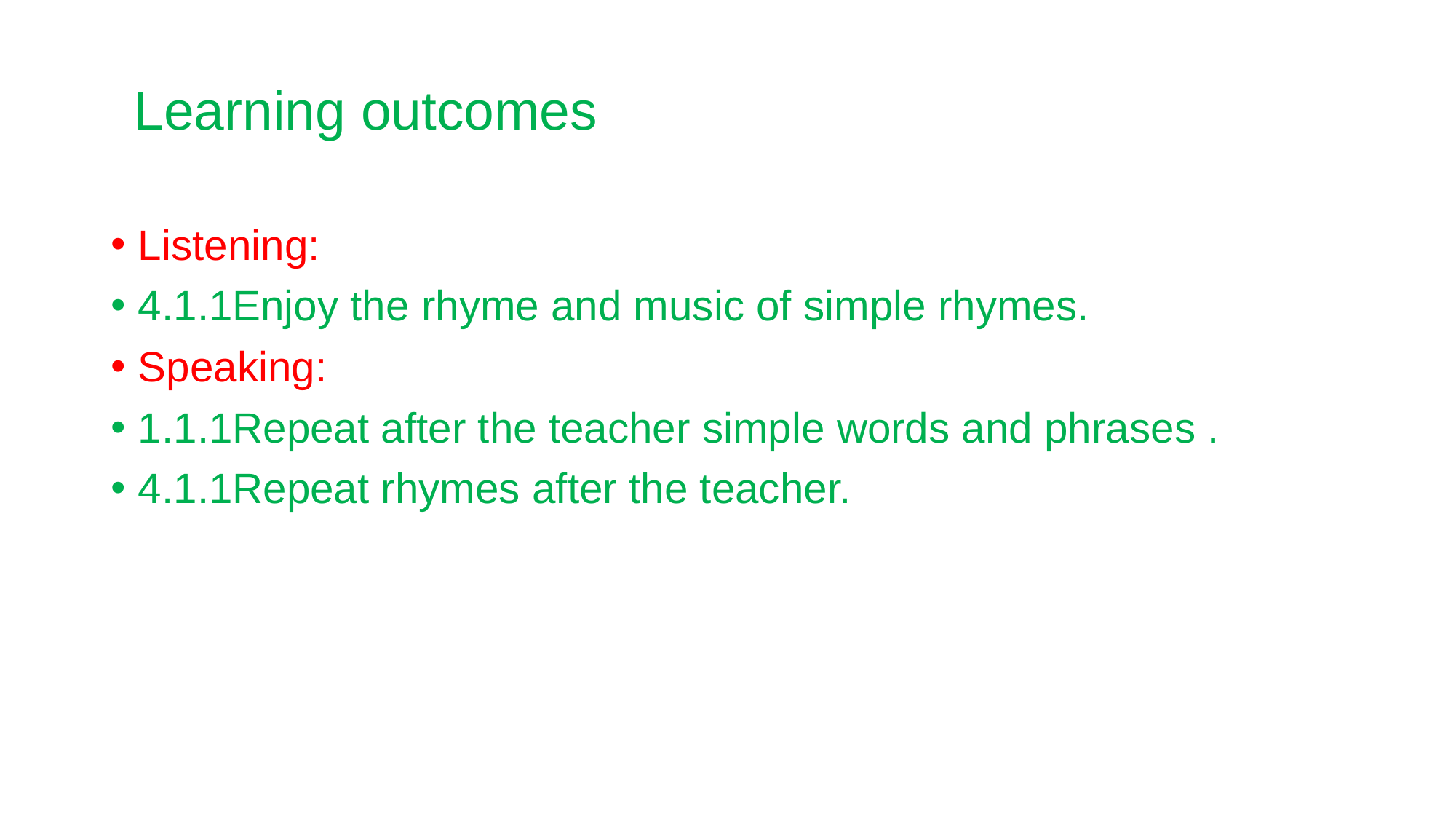

# Learning outcomes
Listening:
4.1.1Enjoy the rhyme and music of simple rhymes.
Speaking:
1.1.1Repeat after the teacher simple words and phrases .
4.1.1Repeat rhymes after the teacher.